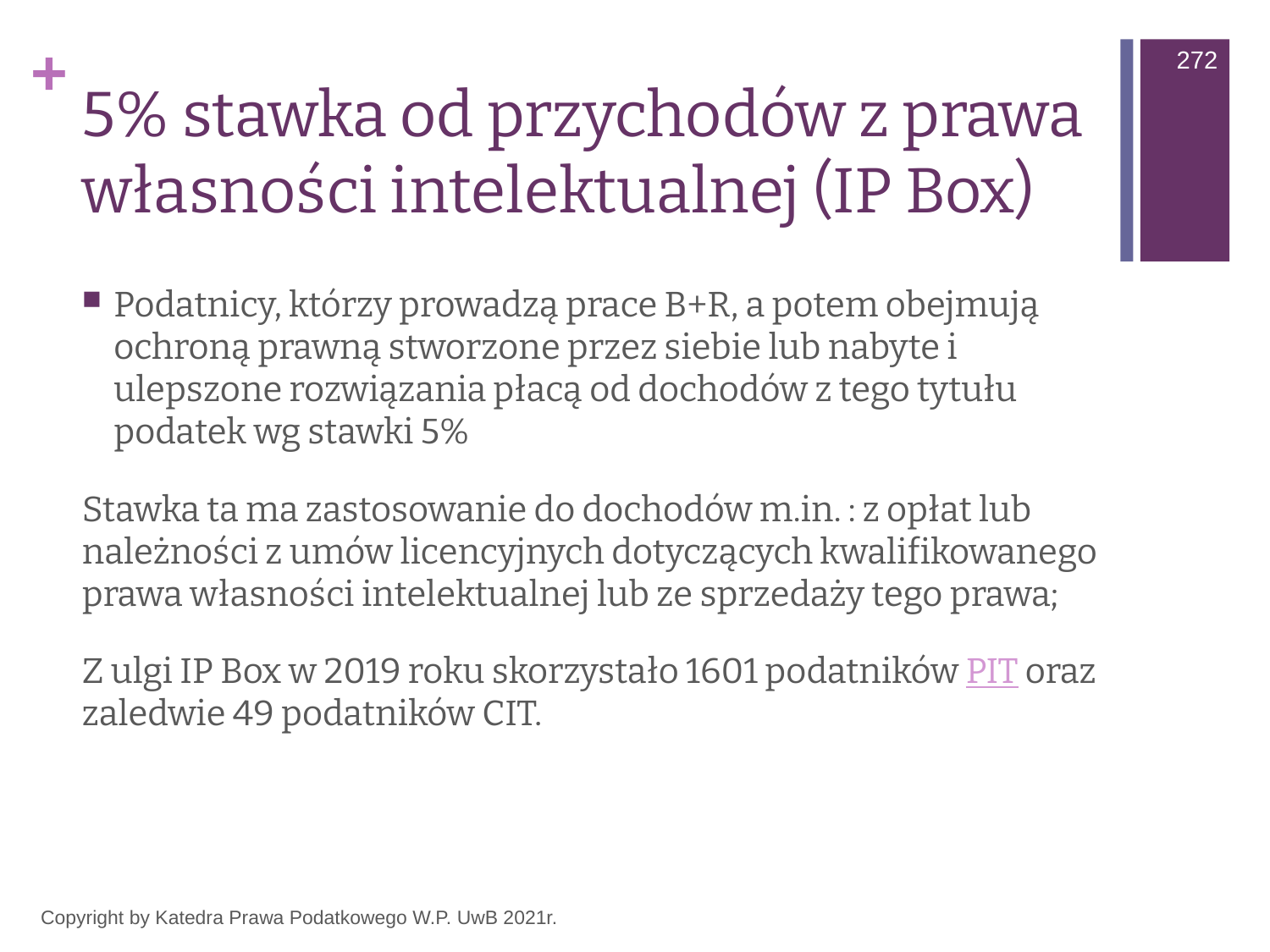

272
# 5% stawka od przychodów z prawa własności intelektualnej (IP Box)
Podatnicy, którzy prowadzą prace B+R, a potem obejmują ochroną prawną stworzone przez siebie lub nabyte i ulepszone rozwiązania płacą od dochodów z tego tytułu podatek wg stawki 5%
Stawka ta ma zastosowanie do dochodów m.in. : z opłat lub należności z umów licencyjnych dotyczących kwalifikowanego prawa własności intelektualnej lub ze sprzedaży tego prawa;
Z ulgi IP Box w 2019 roku skorzystało 1601 podatników PIT oraz zaledwie 49 podatników CIT.
Copyright by Katedra Prawa Podatkowego W.P. UwB 2021r.